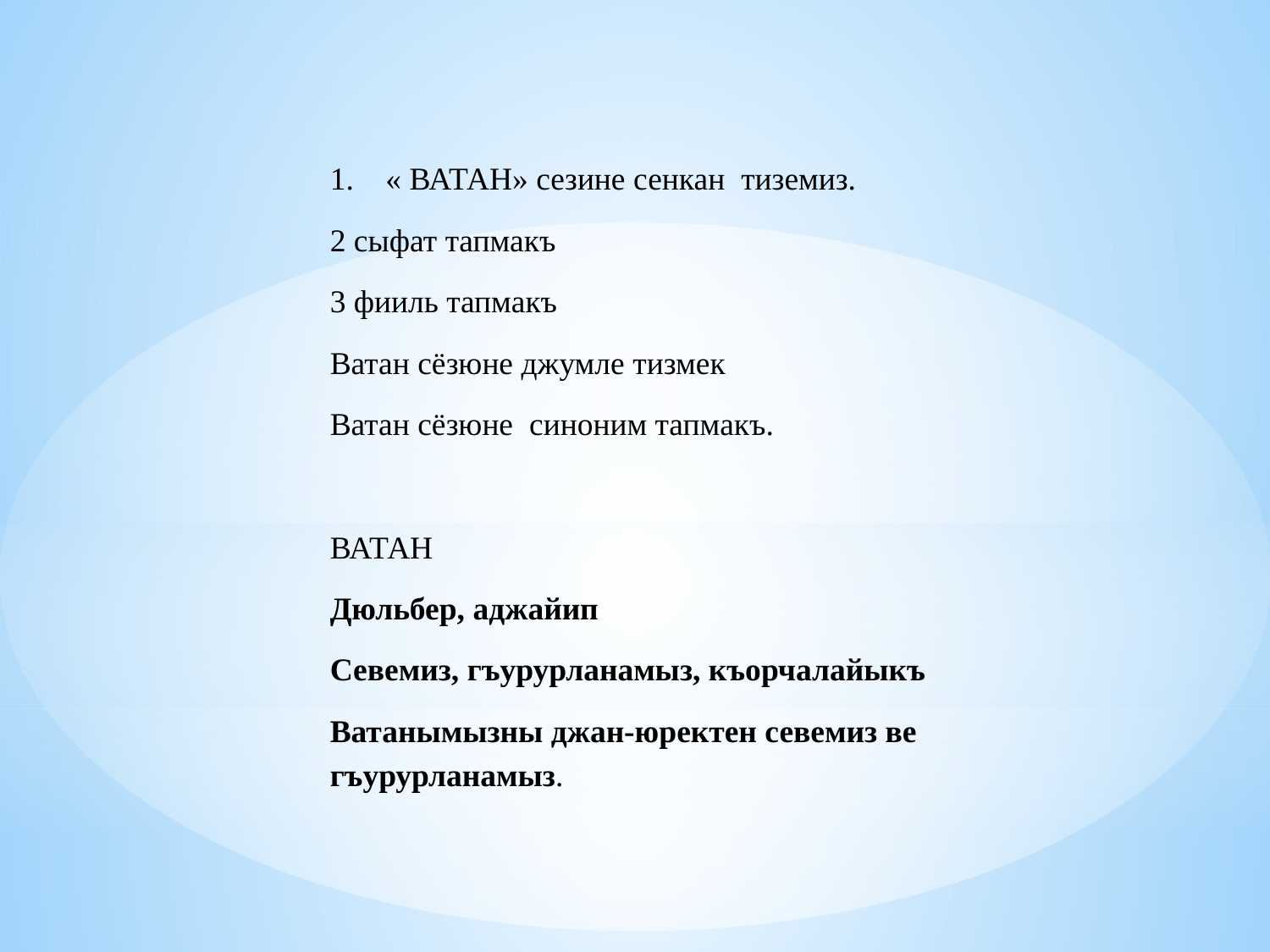

« ВАТАН» сезине сенкан  тиземиз.
2 сыфат тапмакъ
3 фииль тапмакъ
Ватан сёзюне джумле тизмек
Ватан сёзюне  синоним тапмакъ.

ВАТАН
Дюльбер, аджайип
Севемиз, гъурурланамыз, къорчалайыкъ
Ватанымызны джан-юректен севемиз ве гъурурланамыз.